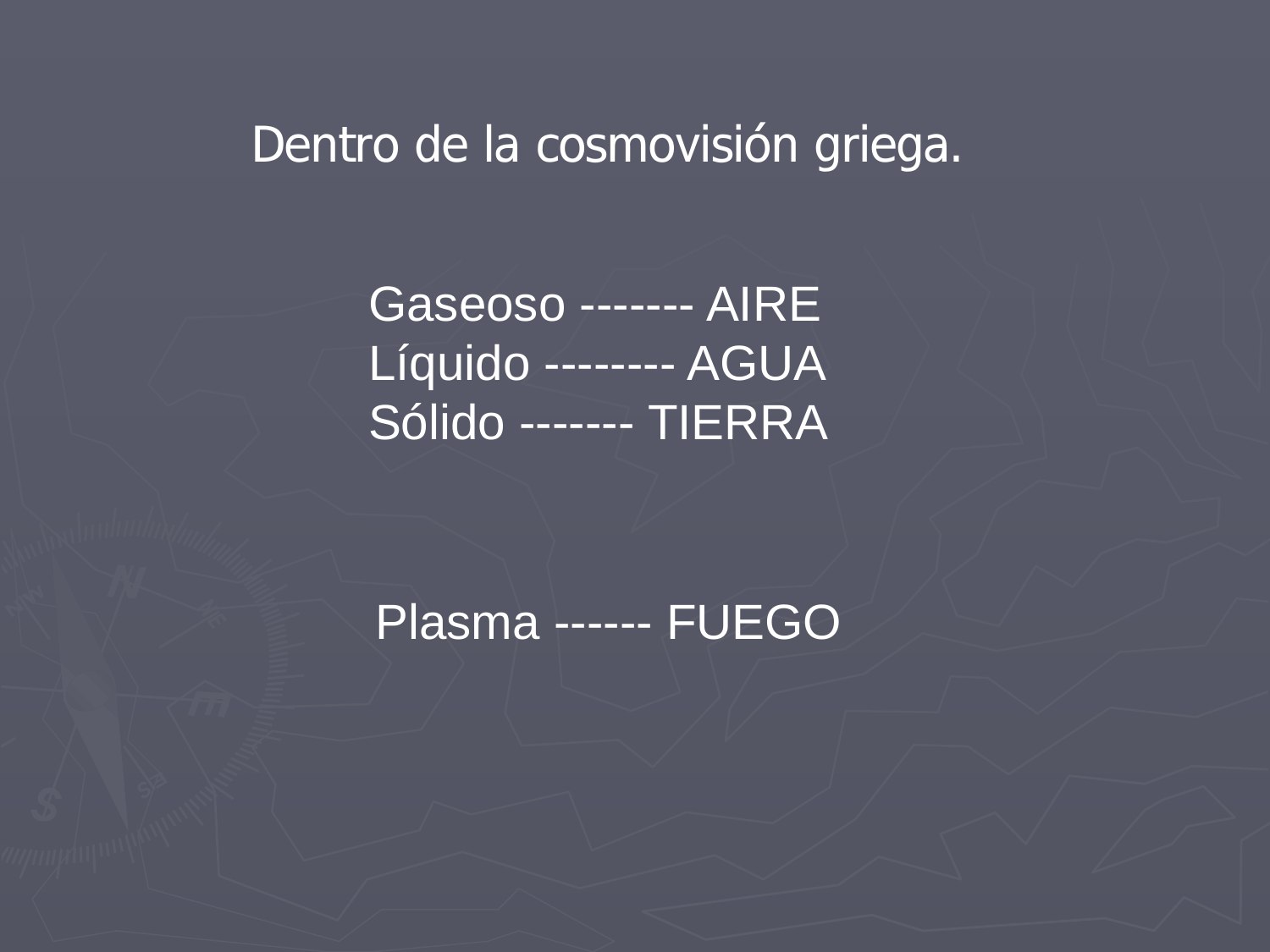

Dentro de la cosmovisión griega.
Gaseoso ------- AIRE
Líquido -------- AGUA
Sólido ------- TIERRA
Plasma ------ FUEGO